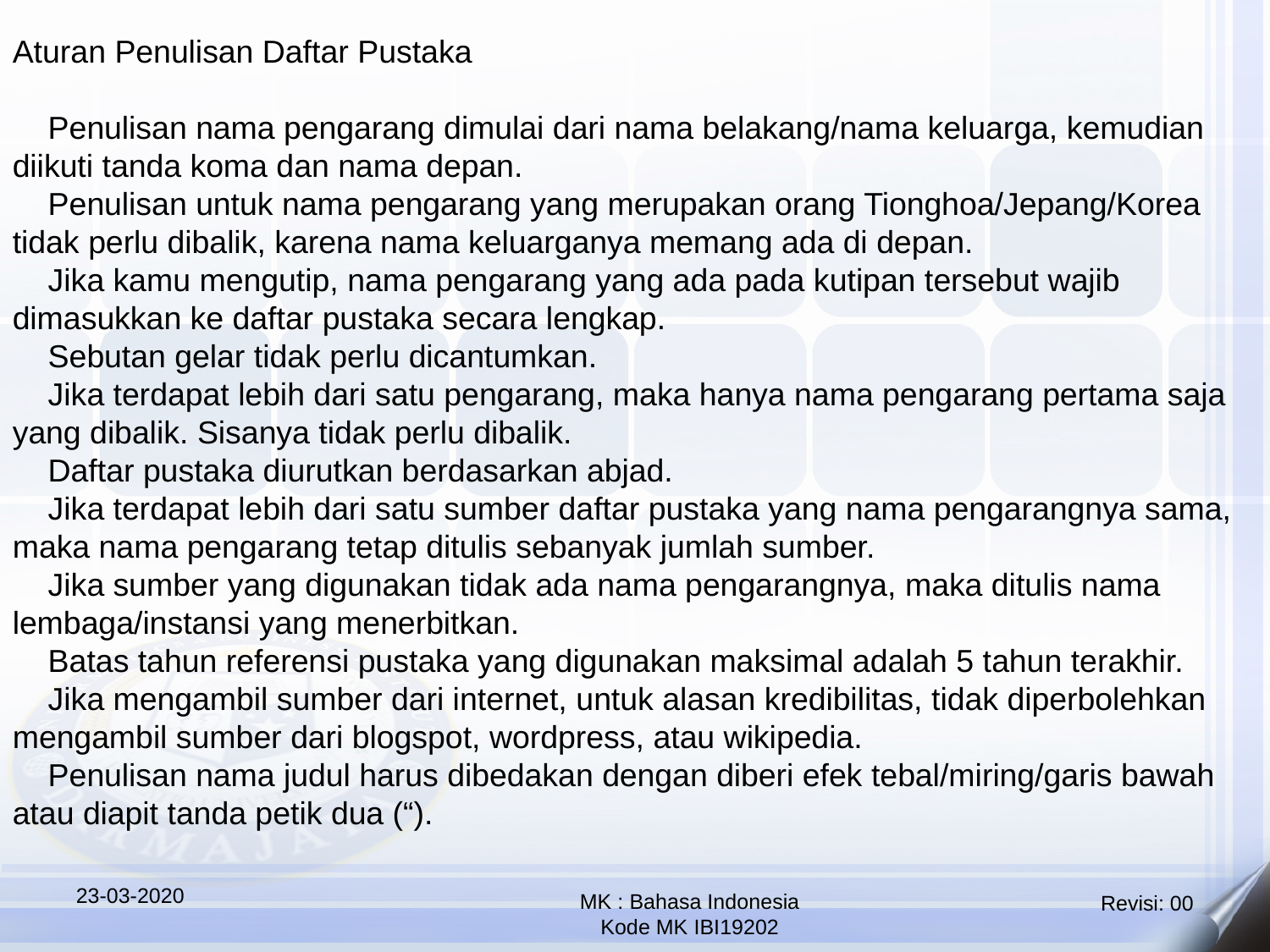

Aturan Penulisan Daftar Pustaka

    Penulisan nama pengarang dimulai dari nama belakang/nama keluarga, kemudian diikuti tanda koma dan nama depan.
    Penulisan untuk nama pengarang yang merupakan orang Tionghoa/Jepang/Korea tidak perlu dibalik, karena nama keluarganya memang ada di depan.
    Jika kamu mengutip, nama pengarang yang ada pada kutipan tersebut wajib dimasukkan ke daftar pustaka secara lengkap.
    Sebutan gelar tidak perlu dicantumkan.
    Jika terdapat lebih dari satu pengarang, maka hanya nama pengarang pertama saja yang dibalik. Sisanya tidak perlu dibalik.
    Daftar pustaka diurutkan berdasarkan abjad.
    Jika terdapat lebih dari satu sumber daftar pustaka yang nama pengarangnya sama, maka nama pengarang tetap ditulis sebanyak jumlah sumber.
    Jika sumber yang digunakan tidak ada nama pengarangnya, maka ditulis nama lembaga/instansi yang menerbitkan.
    Batas tahun referensi pustaka yang digunakan maksimal adalah 5 tahun terakhir.
    Jika mengambil sumber dari internet, untuk alasan kredibilitas, tidak diperbolehkan mengambil sumber dari blogspot, wordpress, atau wikipedia.
    Penulisan nama judul harus dibedakan dengan diberi efek tebal/miring/garis bawah atau diapit tanda petik dua (“).

23-03-2020

MK : Bahasa Indonesia
Kode MK IBI19202